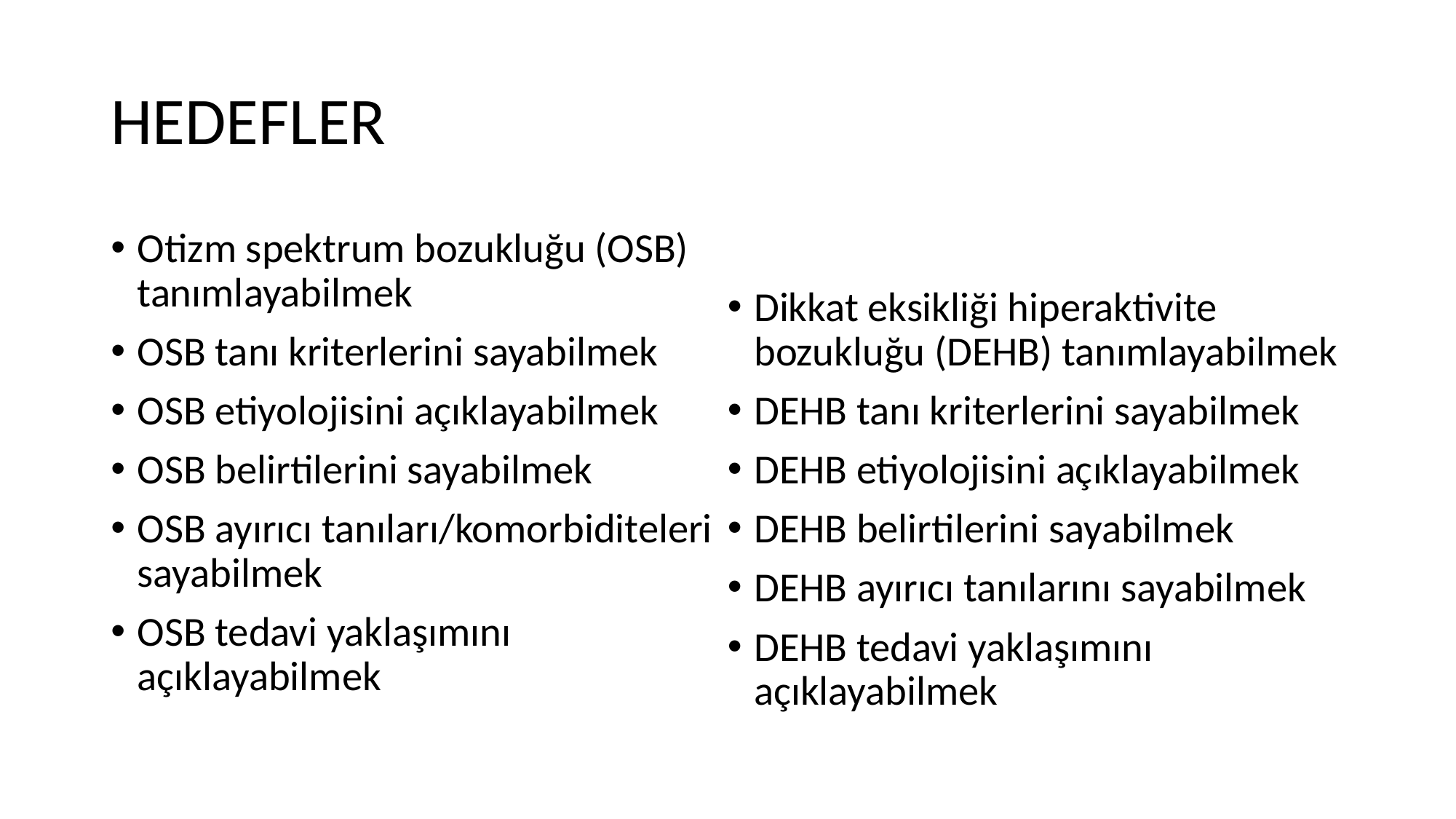

# HEDEFLER
Otizm spektrum bozukluğu (OSB) tanımlayabilmek
OSB tanı kriterlerini sayabilmek
OSB etiyolojisini açıklayabilmek
OSB belirtilerini sayabilmek
OSB ayırıcı tanıları/komorbiditeleri sayabilmek
OSB tedavi yaklaşımını açıklayabilmek

Dikkat eksikliği hiperaktivite bozukluğu (DEHB) tanımlayabilmek
DEHB tanı kriterlerini sayabilmek
DEHB etiyolojisini açıklayabilmek
DEHB belirtilerini sayabilmek
DEHB ayırıcı tanılarını sayabilmek
DEHB tedavi yaklaşımını açıklayabilmek